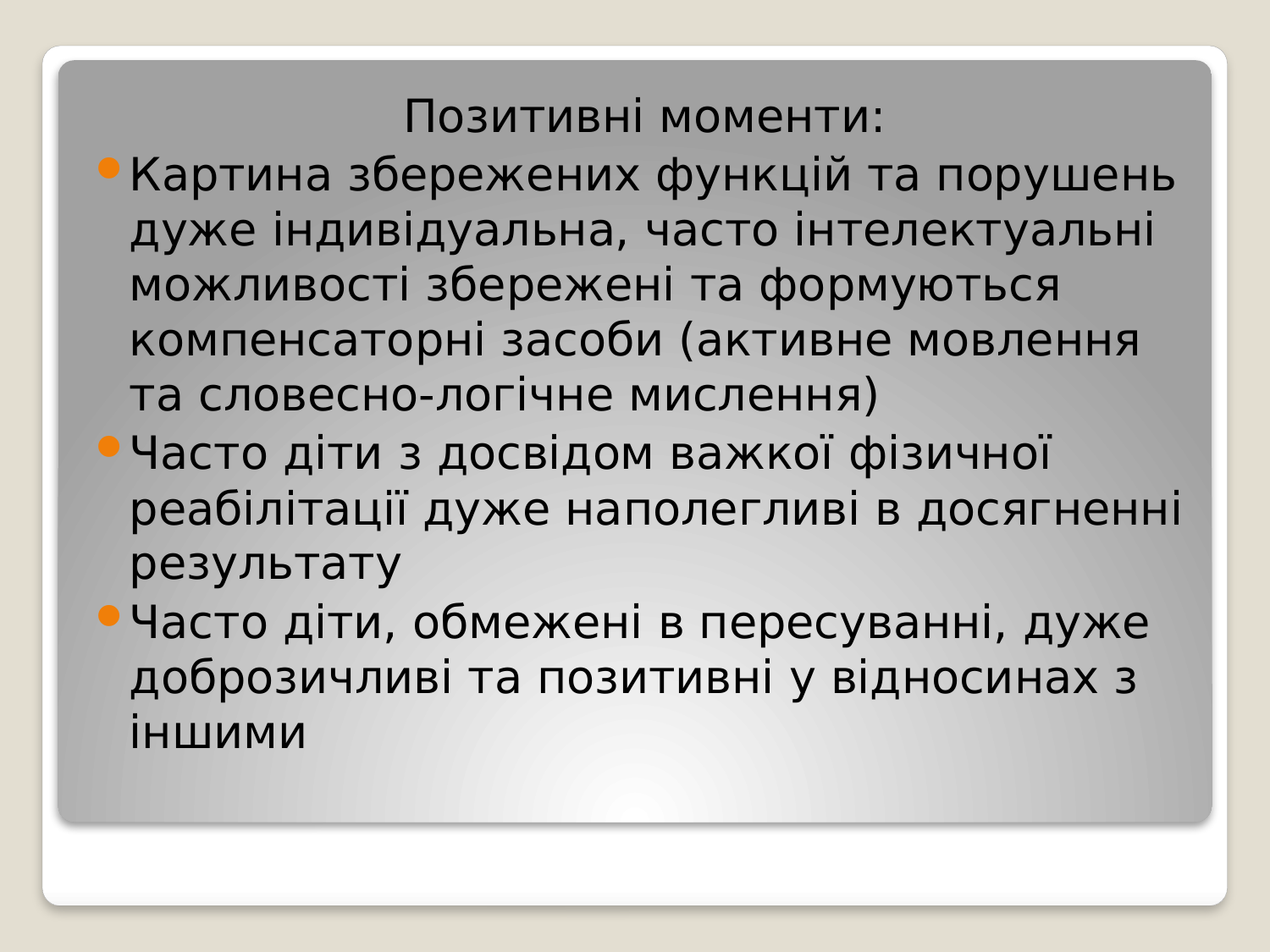

Позитивні моменти:
Картина збережених функцій та порушень дуже індивідуальна, часто інтелектуальні можливості збережені та формуються компенсаторні засоби (активне мовлення та словесно-логічне мислення)
Часто діти з досвідом важкої фізичної реабілітації дуже наполегливі в досягненні результату
Часто діти, обмежені в пересуванні, дуже доброзичливі та позитивні у відносинах з іншими

#